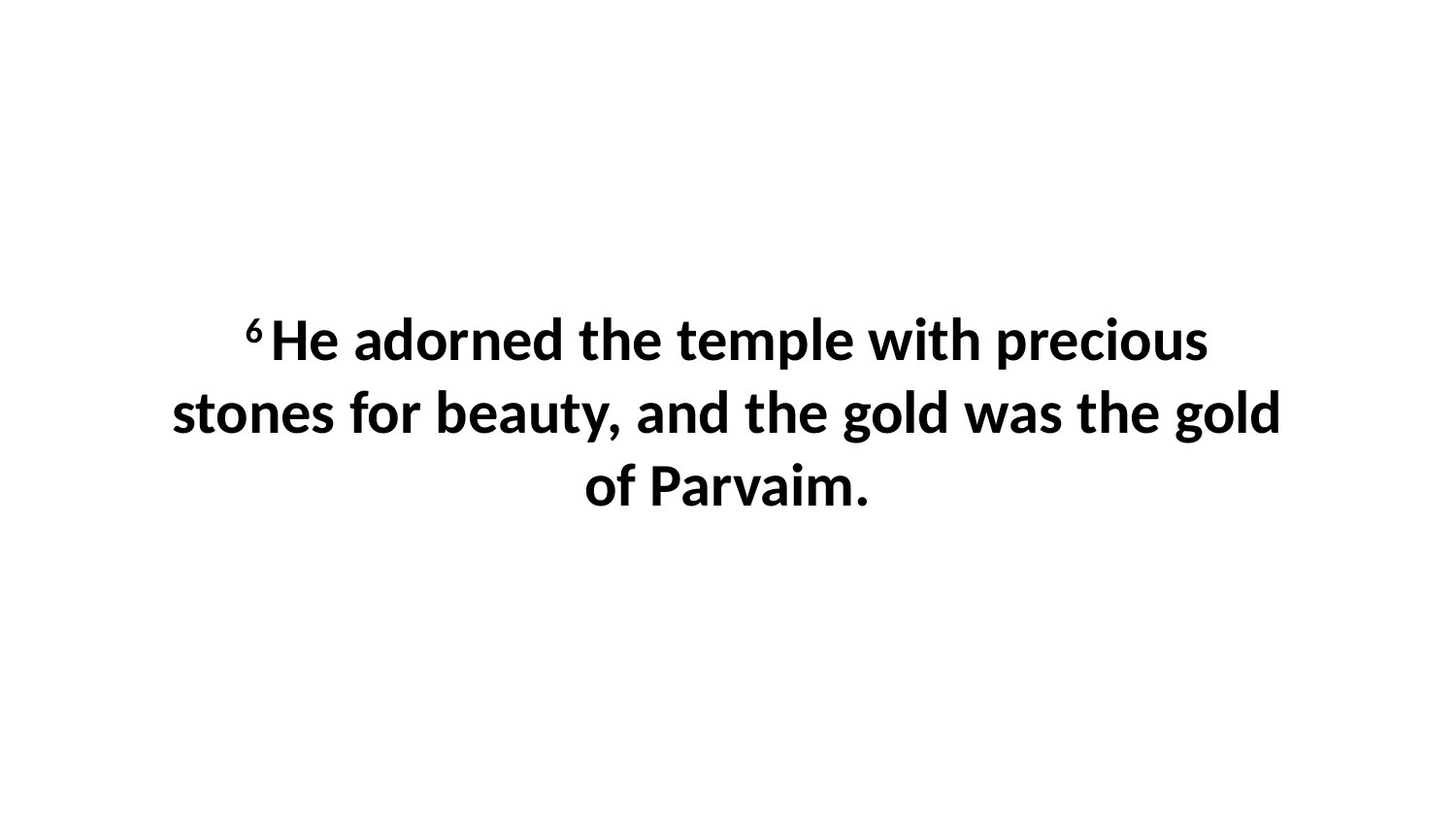

6 He adorned the temple with precious stones for beauty, and the gold was the gold of Parvaim.